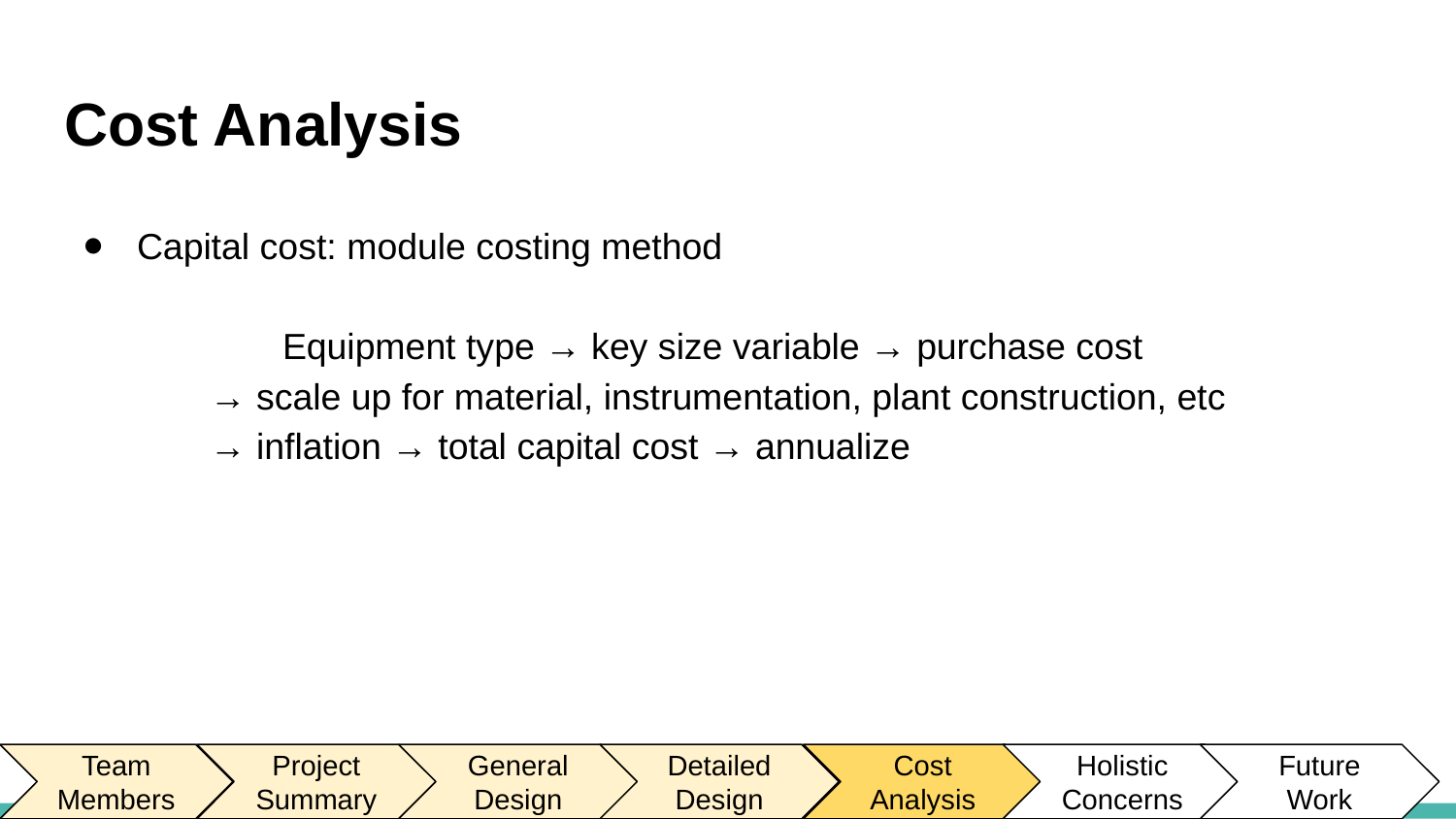

# Cost Analysis
Capital cost: module costing method

	Equipment type → key size variable → purchase cost
→ scale up for material, instrumentation, plant construction, etc
→ inflation → total capital cost → annualize
Team Members
Project Summary
General
Design
Detailed Design
Cost
Analysis
Holistic
Concerns
Future
Work